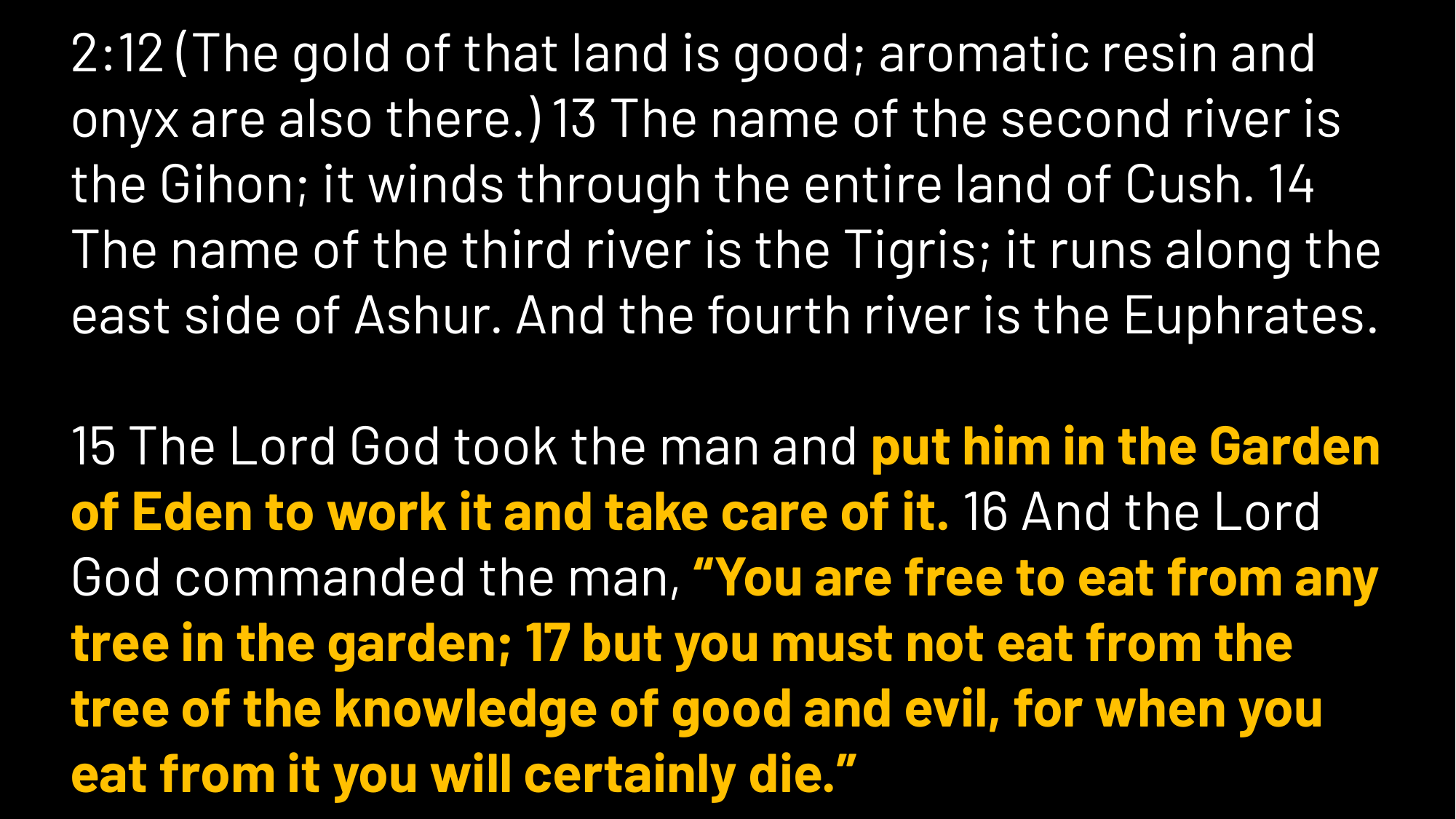

2:12 (The gold of that land is good; aromatic resin and onyx are also there.) 13 The name of the second river is the Gihon; it winds through the entire land of Cush. 14 The name of the third river is the Tigris; it runs along the east side of Ashur. And the fourth river is the Euphrates.

15 The Lord God took the man and put him in the Garden of Eden to work it and take care of it. 16 And the Lord God commanded the man, “You are free to eat from any tree in the garden; 17 but you must not eat from the tree of the knowledge of good and evil, for when you eat from it you will certainly die.”
A biblical study of death and afterlife and how they impact our lives now